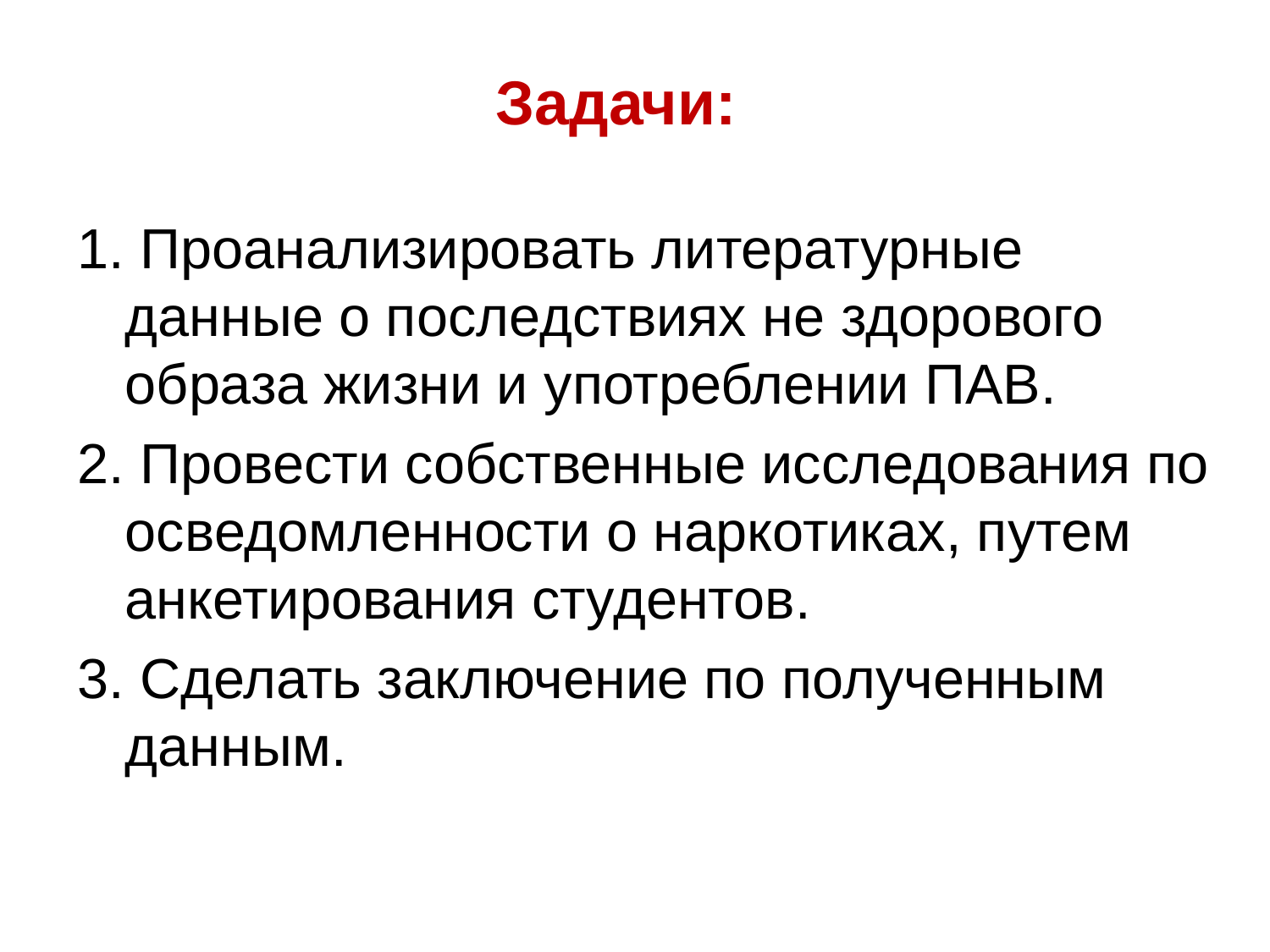

# Задачи:
1. Проанализировать литературные данные о последствиях не здорового образа жизни и употреблении ПАВ.
2. Провести собственные исследования по осведомленности о наркотиках, путем анкетирования студентов.
3. Сделать заключение по полученным данным.